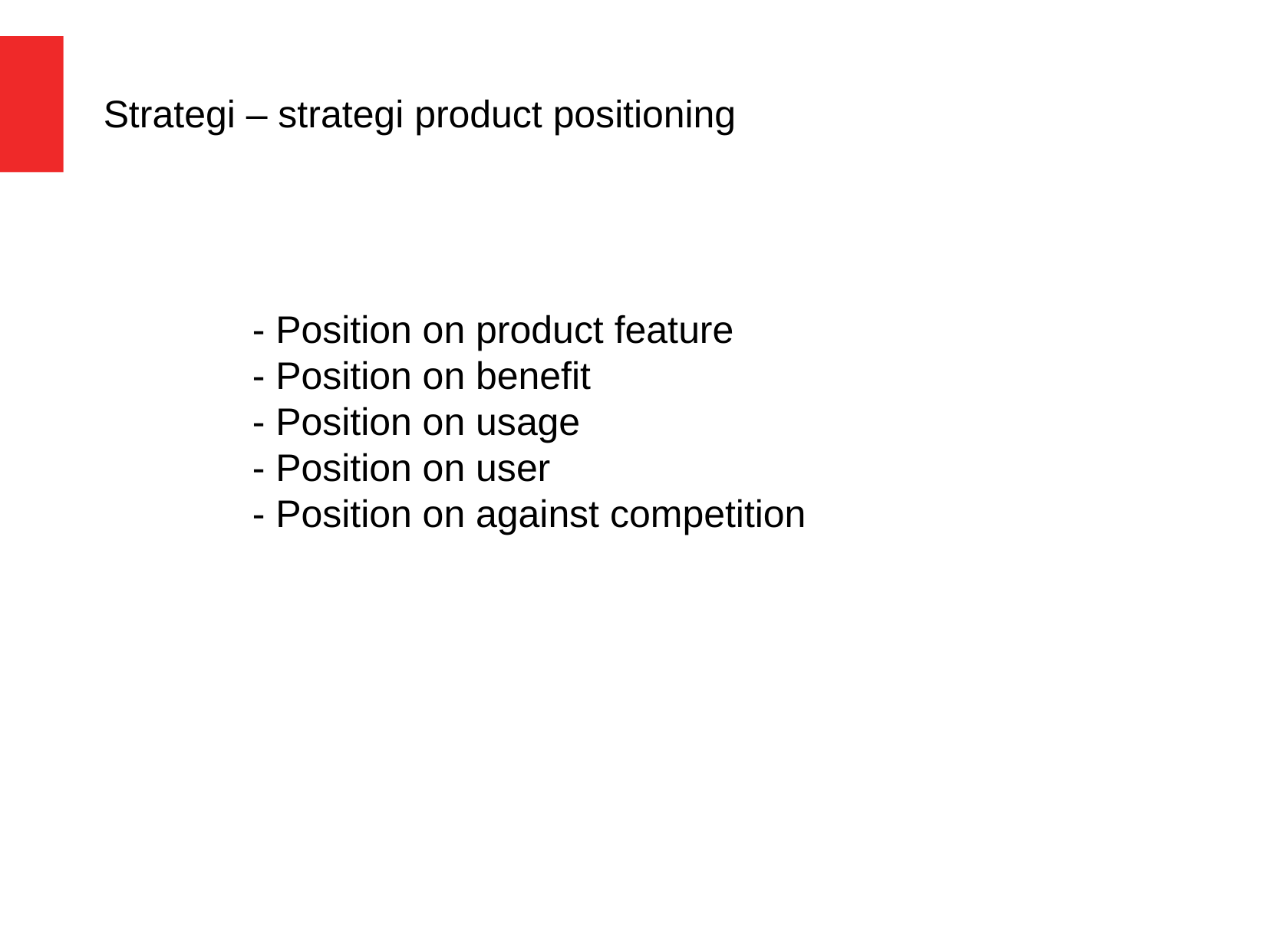

Strategi – strategi product positioning
 - Position on product feature
 - Position on benefit
 - Position on usage
 - Position on user
 - Position on against competition